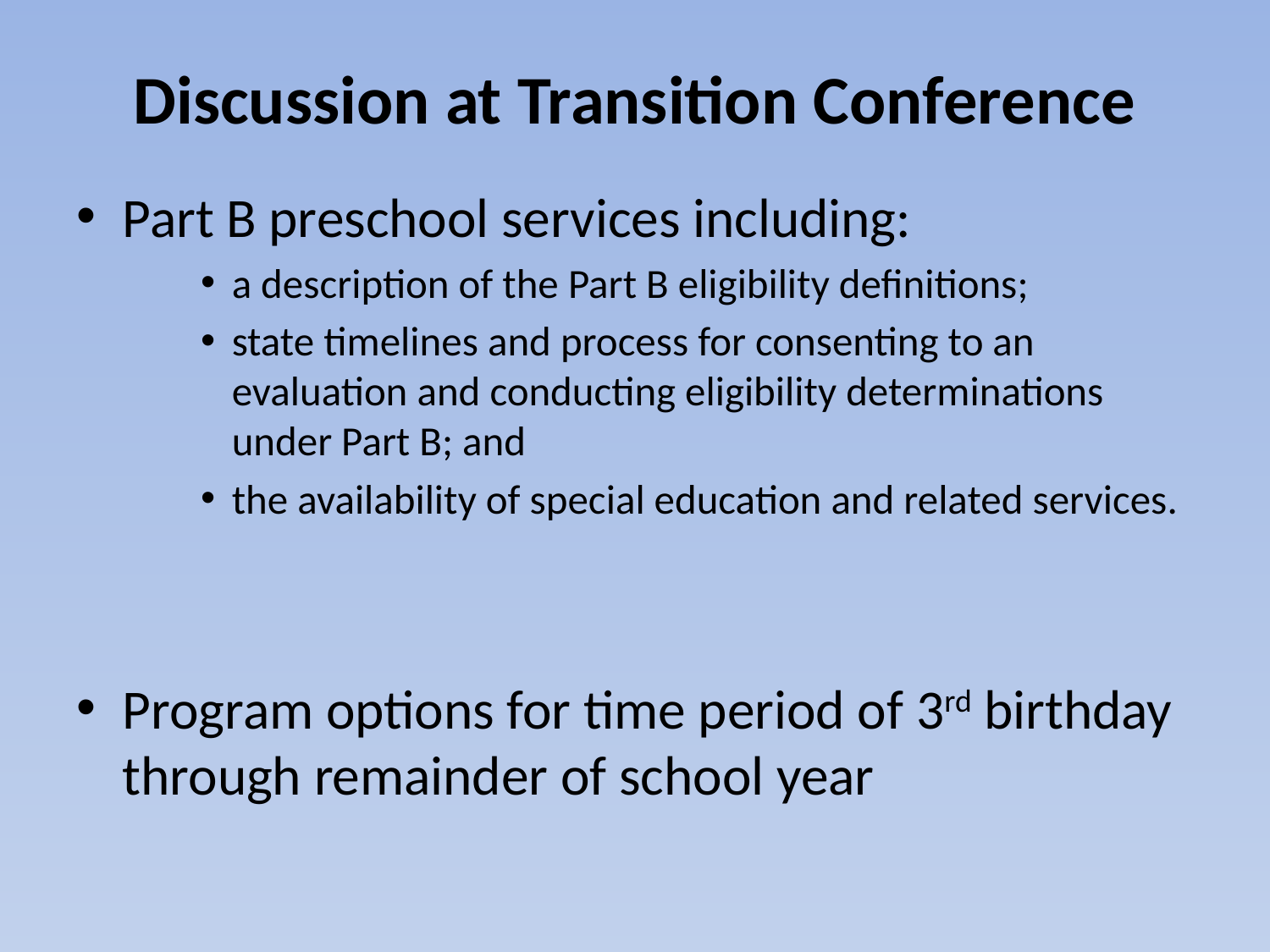

# Discussion at Transition Conference
Part B preschool services including:
a description of the Part B eligibility definitions;
state timelines and process for consenting to an evaluation and conducting eligibility determinations under Part B; and
the availability of special education and related services.

Program options for time period of 3rd birthday through remainder of school year